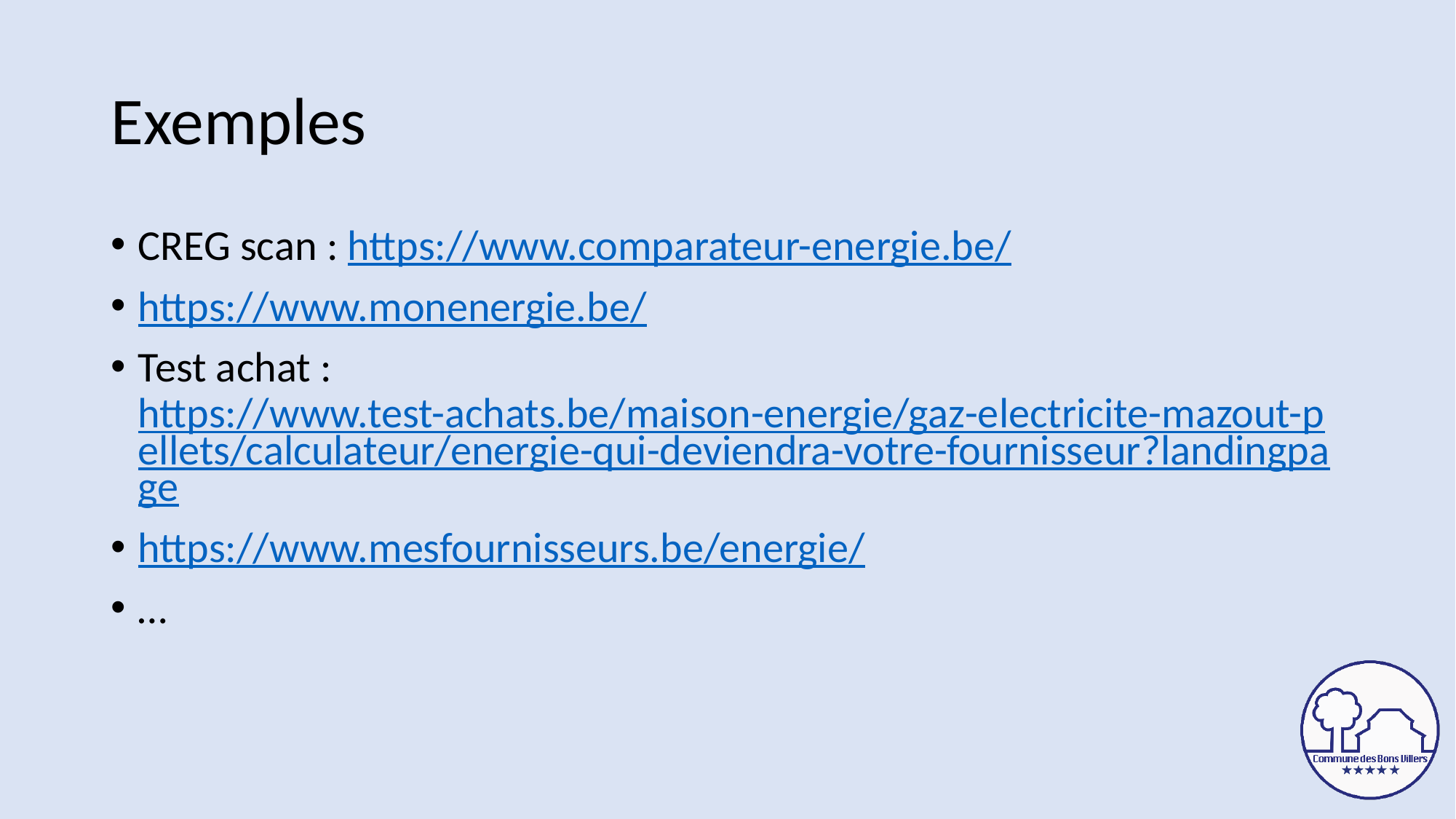

# Exemples
CREG scan : https://www.comparateur-energie.be/
https://www.monenergie.be/
Test achat : https://www.test-achats.be/maison-energie/gaz-electricite-mazout-pellets/calculateur/energie-qui-deviendra-votre-fournisseur?landingpage
https://www.mesfournisseurs.be/energie/
…